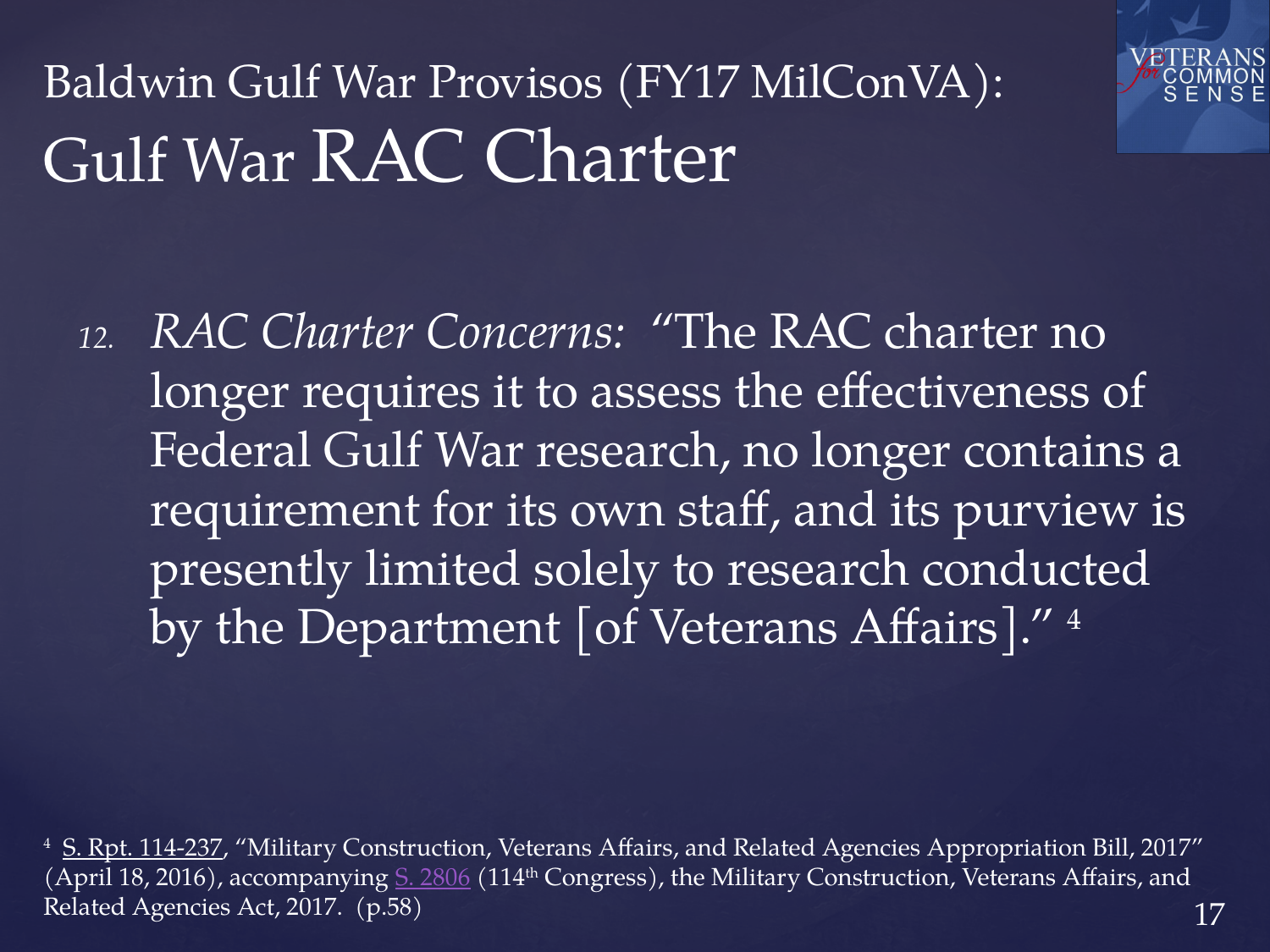

# Baldwin Gulf War Provisos (FY17 MilConVA): Gulf War RAC Charter
RAC Charter Concerns:  “The RAC charter no longer requires it to assess the effectiveness of Federal Gulf War research, no longer contains a requirement for its own staff, and its purview is presently limited solely to research conducted by the Department [of Veterans Affairs].” 4

4  S. Rpt. 114-237, “Military Construction, Veterans Affairs, and Related Agencies Appropriation Bill, 2017” (April 18, 2016), accompanying S. 2806 (114th Congress), the Military Construction, Veterans Affairs, and Related Agencies Act, 2017.  (p.58)